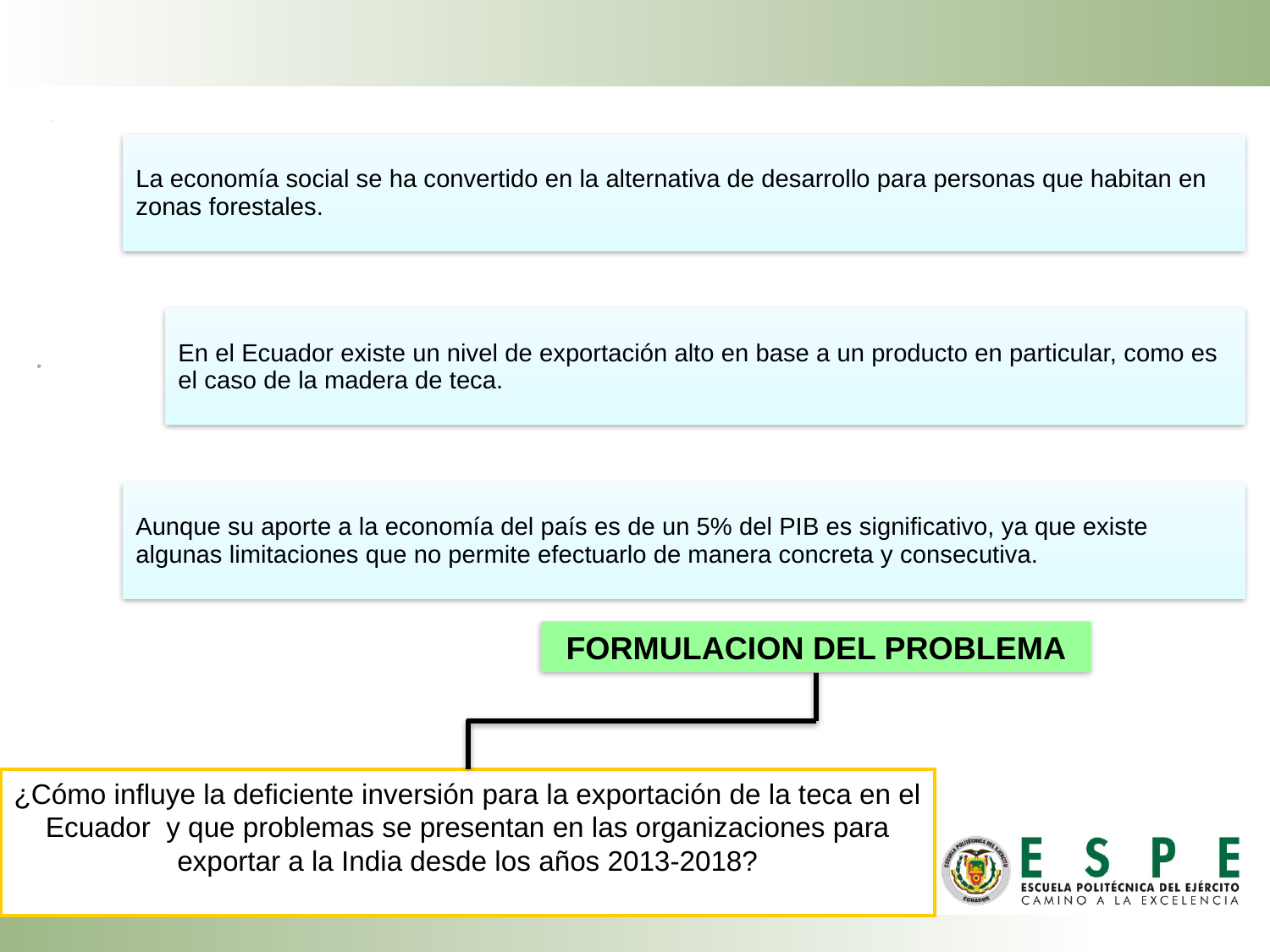

La economía social se ha convertido en la alternativa de desarrollo para personas que habitan en zonas forestales.
En el Ecuador existe un nivel de exportación alto en base a un producto en particular, como es el caso de la madera de teca.
Aunque su aporte a la economía del país es de un 5% del PIB es significativo, ya que existe algunas limitaciones que no permite efectuarlo de manera concreta y consecutiva.
FORMULACION DEL PROBLEMA
# ¿Cómo influye la deficiente inversión para la exportación de la teca en el Ecuador  y que problemas se presentan en las organizaciones para exportar a la India desde los años 2013-2018?